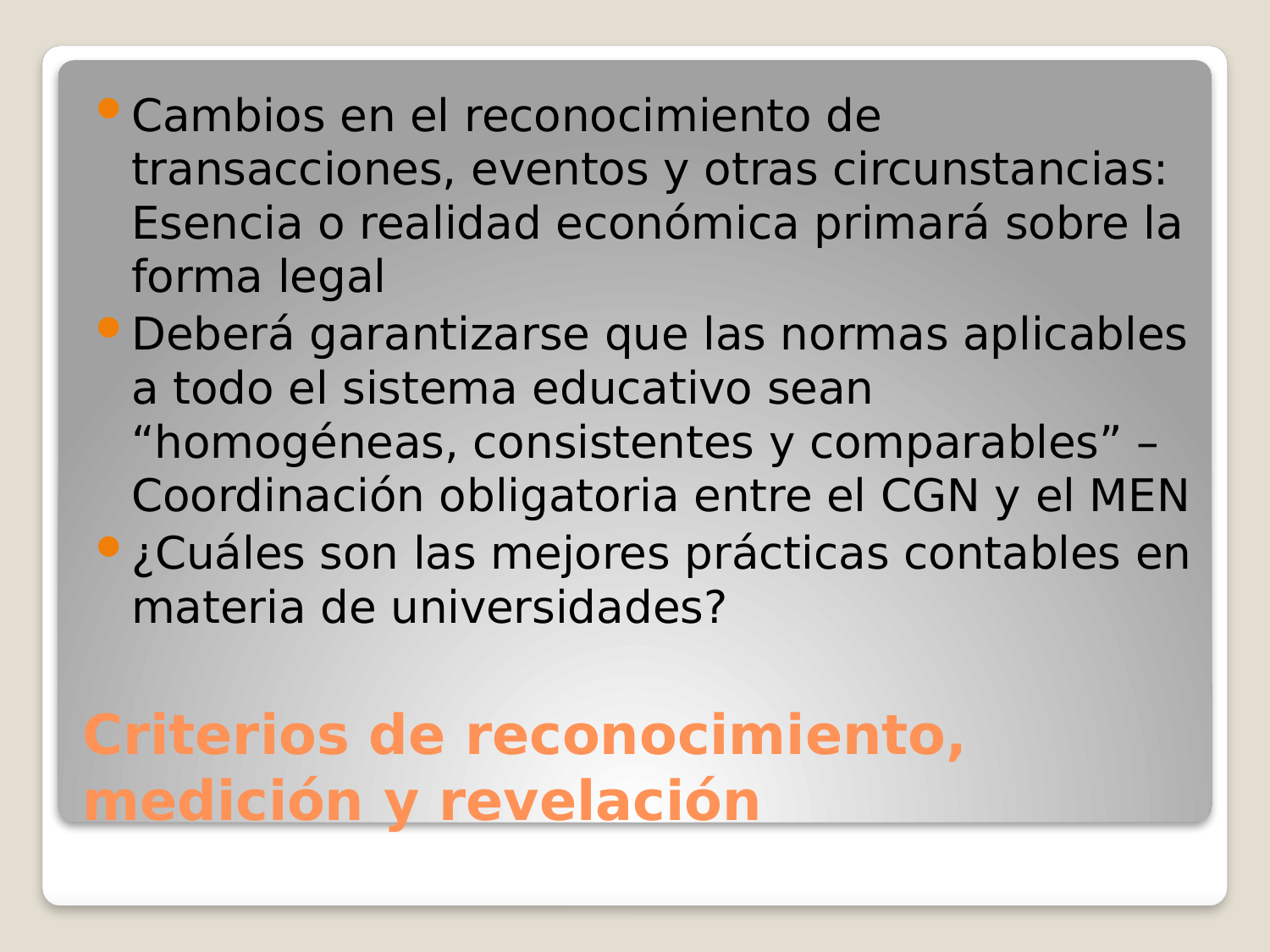

Cambios en el reconocimiento de transacciones, eventos y otras circunstancias: Esencia o realidad económica primará sobre la forma legal
Deberá garantizarse que las normas aplicables a todo el sistema educativo sean “homogéneas, consistentes y comparables” – Coordinación obligatoria entre el CGN y el MEN
¿Cuáles son las mejores prácticas contables en materia de universidades?
# Criterios de reconocimiento, medición y revelación